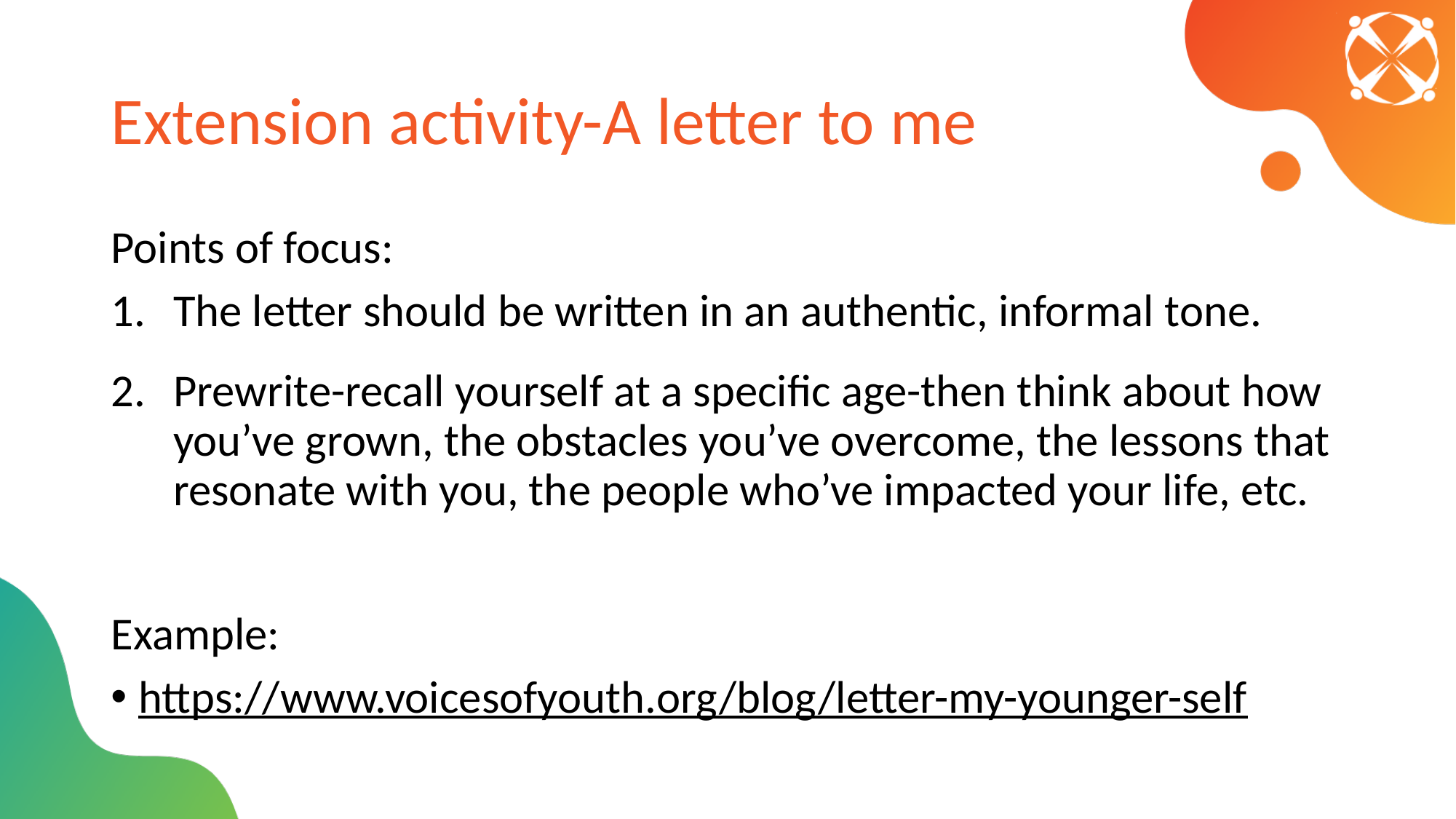

# Extension activity-A letter to me
Points of focus:
The letter should be written in an authentic, informal tone.
Prewrite-recall yourself at a specific age-then think about how you’ve grown, the obstacles you’ve overcome, the lessons that resonate with you, the people who’ve impacted your life, etc.

Example:
https://www.voicesofyouth.org/blog/letter-my-younger-self